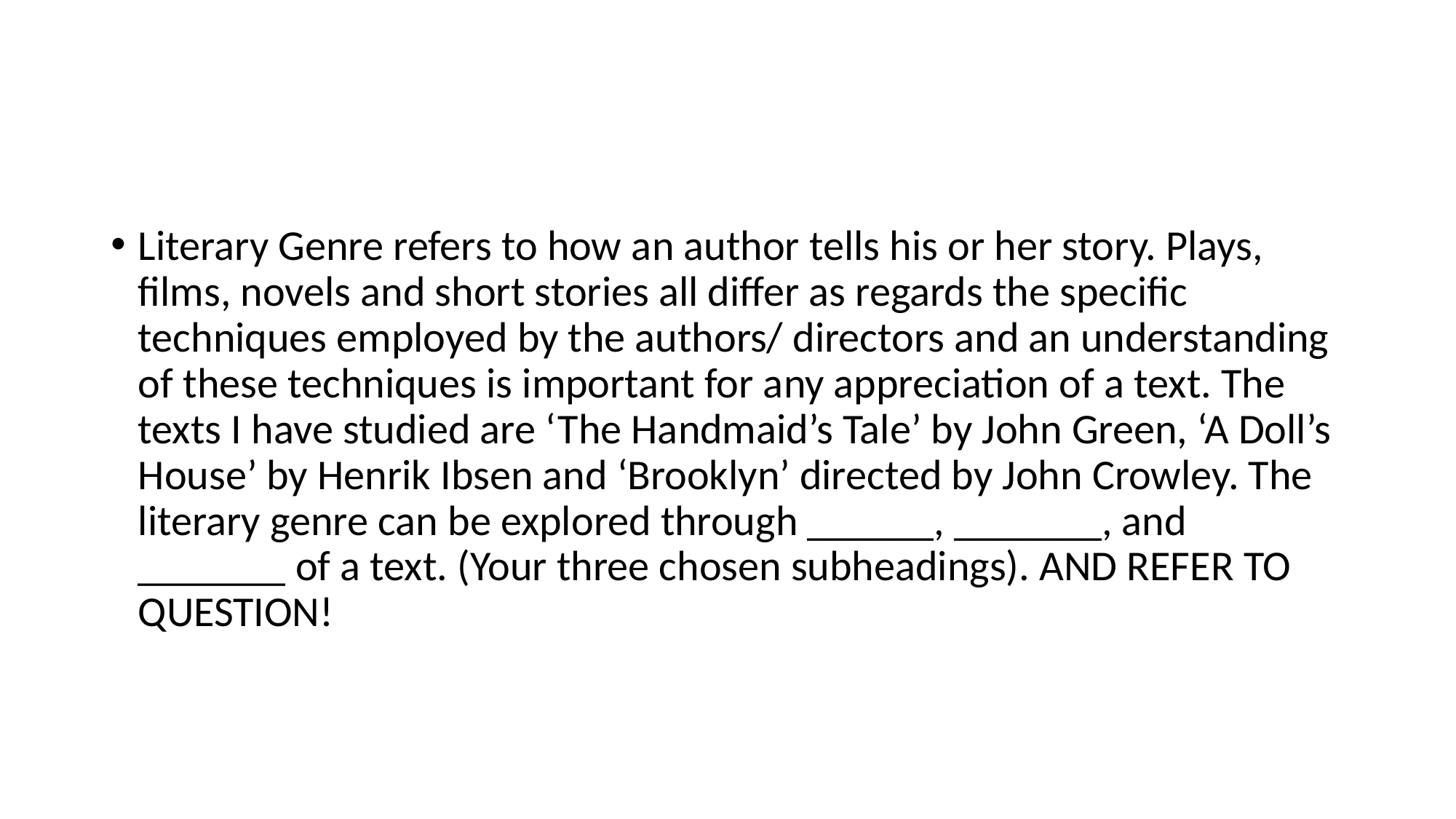

#
Literary Genre refers to how an author tells his or her story. Plays, films, novels and short stories all differ as regards the specific techniques employed by the authors/ directors and an understanding of these techniques is important for any appreciation of a text. The texts I have studied are ‘The Handmaid’s Tale’ by John Green, ‘A Doll’s House’ by Henrik Ibsen and ‘Brooklyn’ directed by John Crowley. The literary genre can be explored through ______, _______, and _______ of a text. (Your three chosen subheadings). AND REFER TO QUESTION!